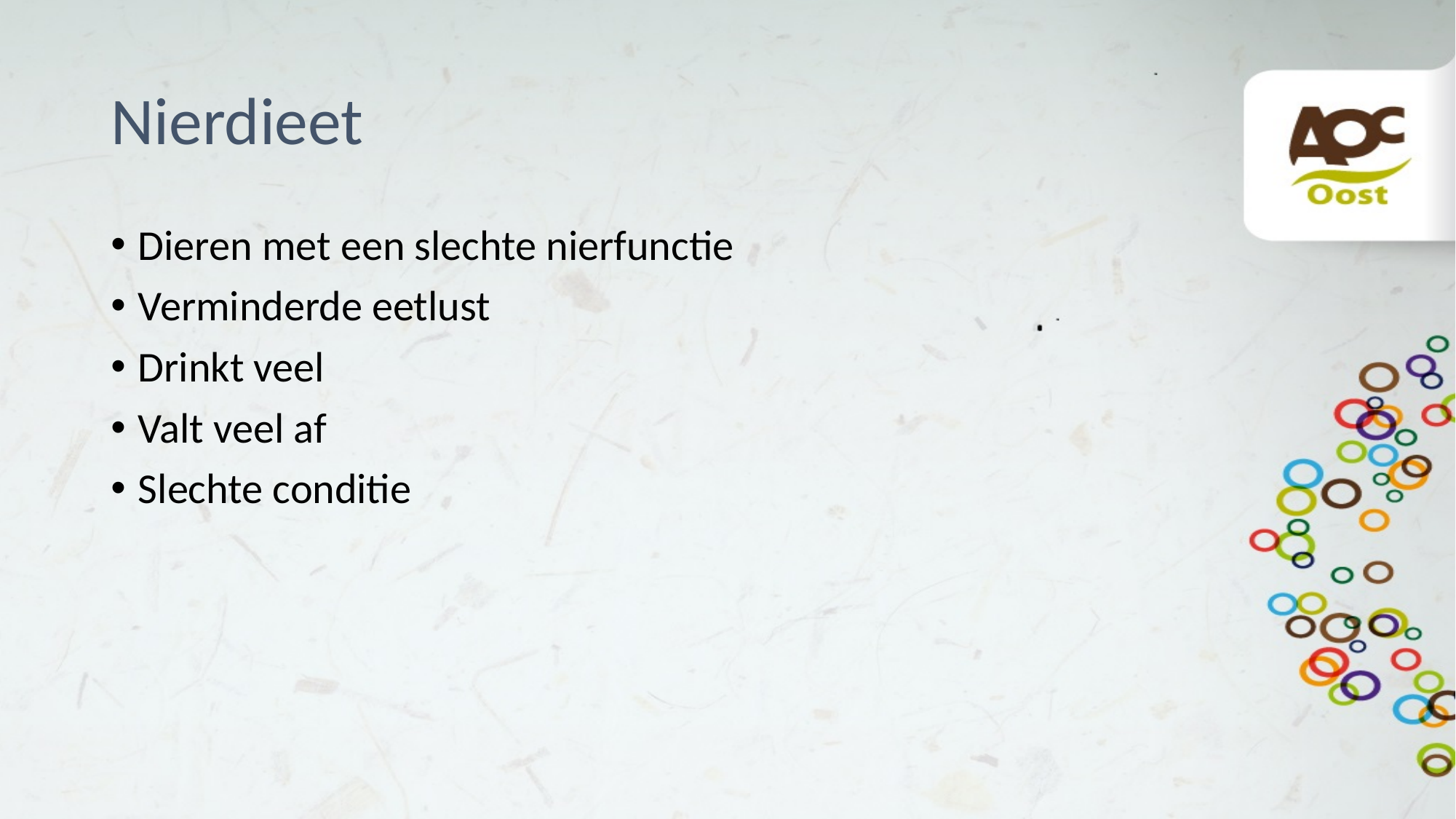

# Nierdieet
Dieren met een slechte nierfunctie
Verminderde eetlust
Drinkt veel
Valt veel af
Slechte conditie